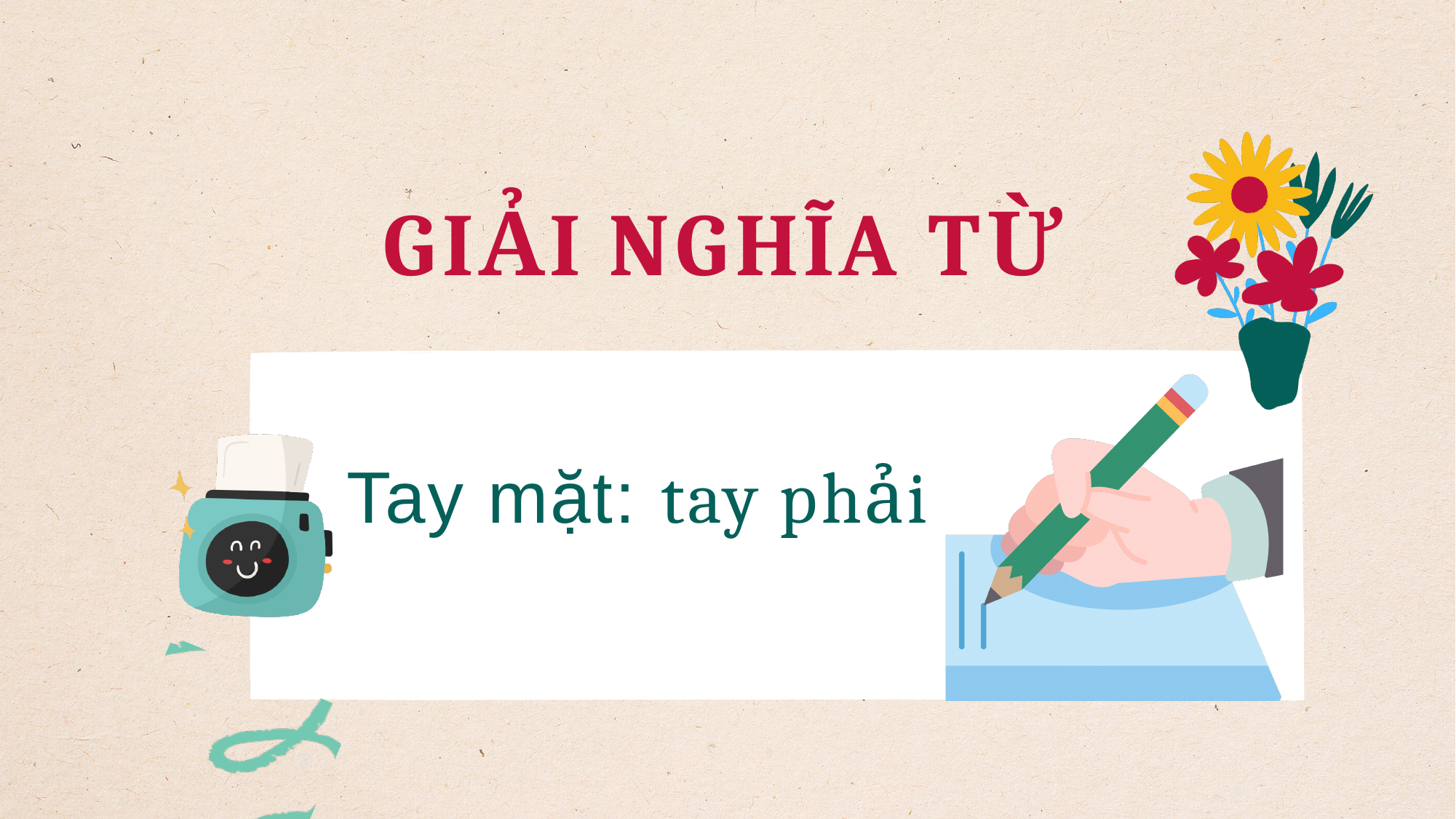

GIẢI NGHĨA TỪ

Tay mặt: tay phải